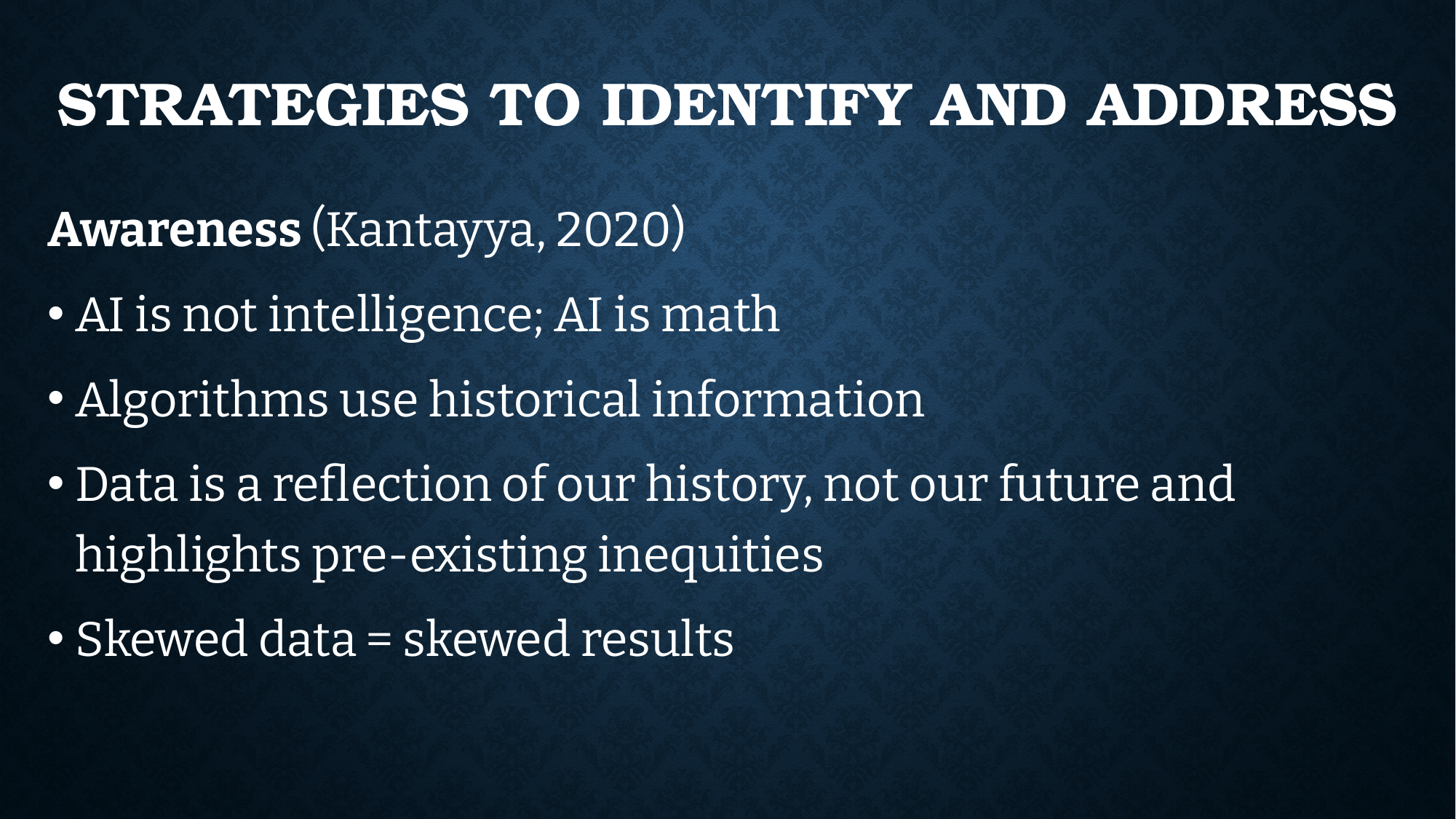

# Strategies to Identify and Address

Awareness (Kantayya, 2020)
AI is not intelligence; AI is math
Algorithms use historical information
Data is a reflection of our history, not our future and highlights pre-existing inequities
Skewed data = skewed results